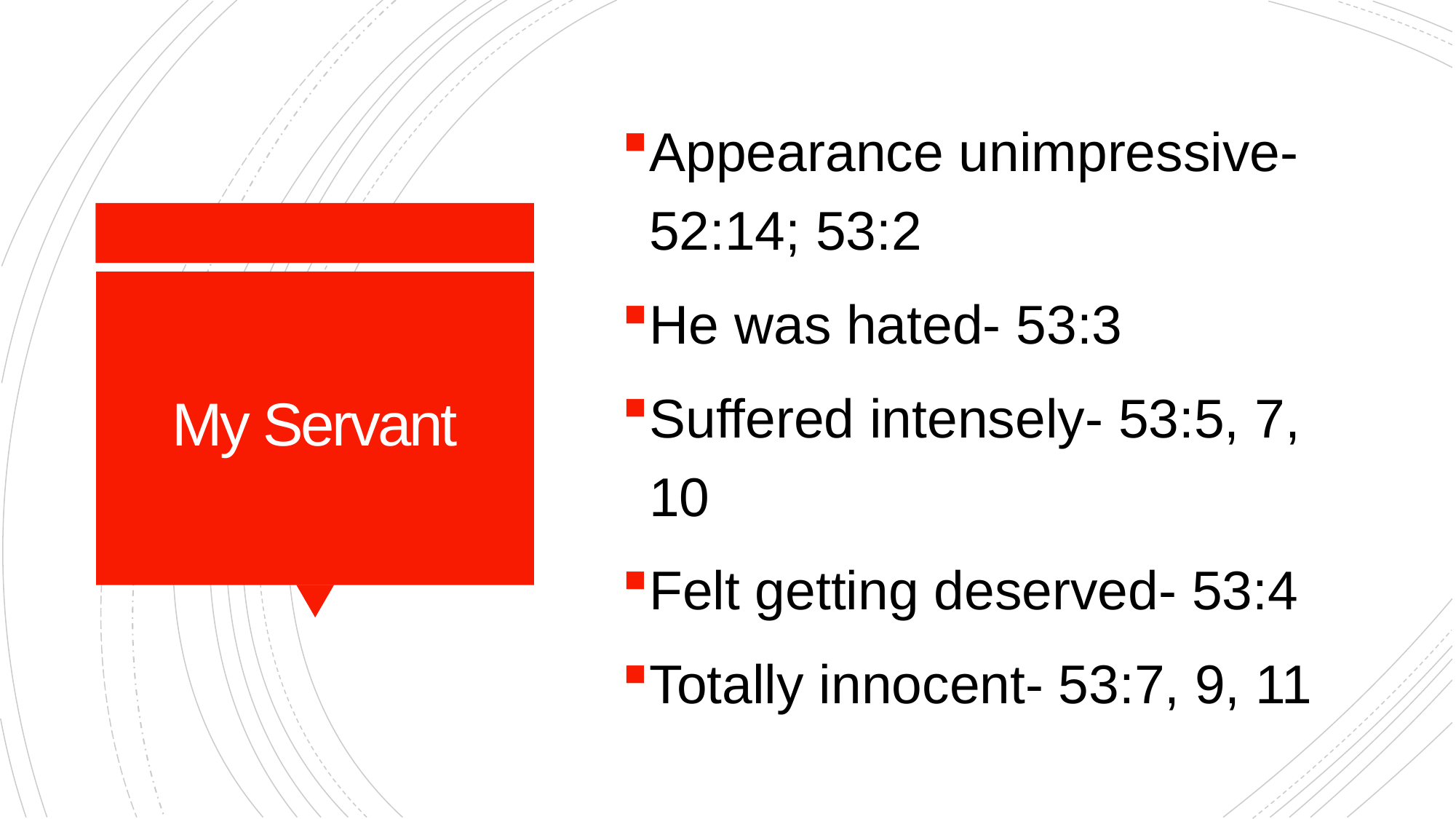

Appearance unimpressive- 52:14; 53:2
He was hated- 53:3
Suffered intensely- 53:5, 7, 10
Felt getting deserved- 53:4
Totally innocent- 53:7, 9, 11
# My Servant